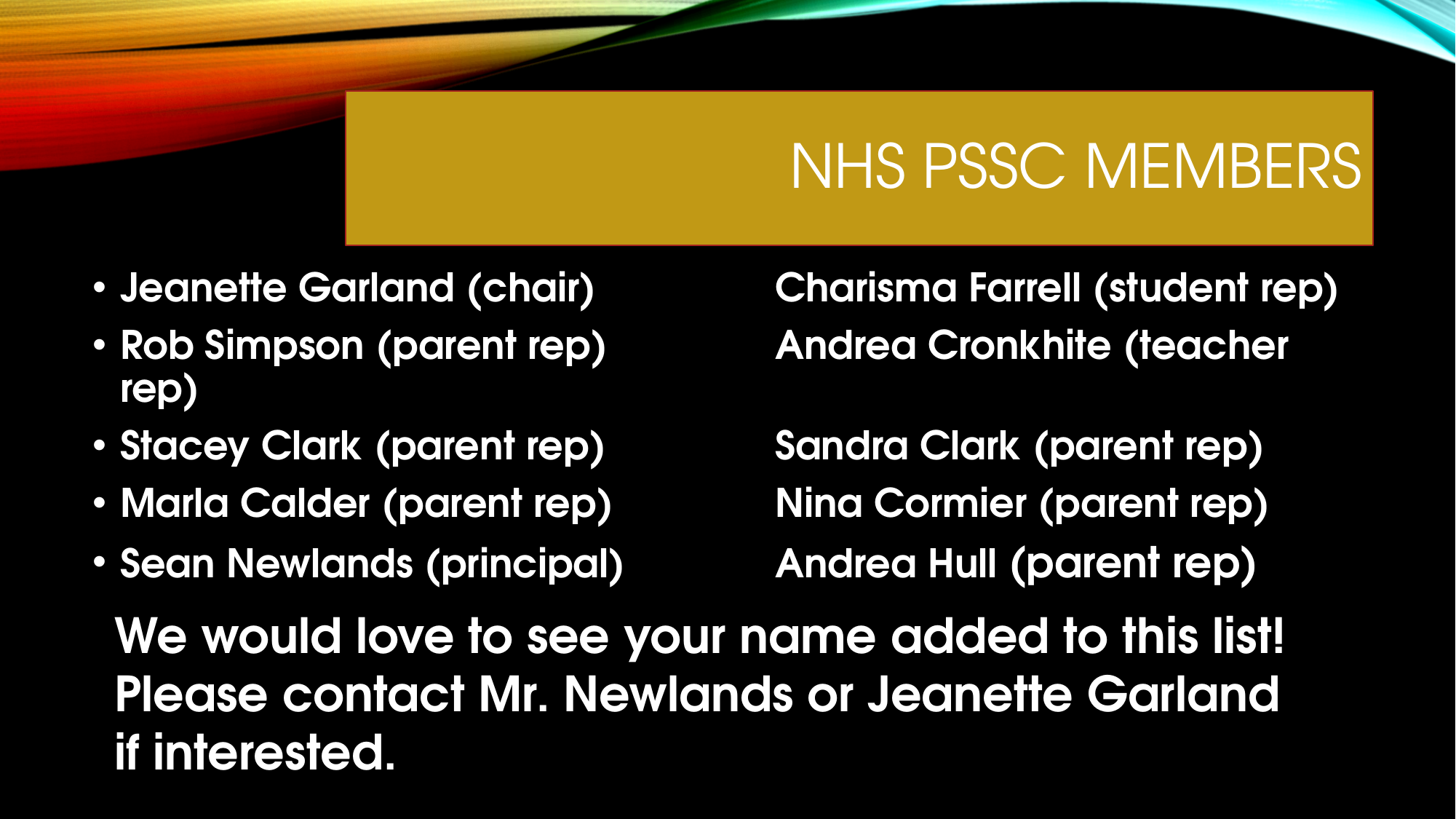

# NHS PSSC Members
Jeanette Garland (chair) 		Charisma Farrell (student rep)
Rob Simpson (parent rep)		Andrea Cronkhite (teacher rep)
Stacey Clark (parent rep)		Sandra Clark (parent rep)
Marla Calder (parent rep)		Nina Cormier (parent rep)
Sean Newlands (principal)		Andrea Hull (parent rep)

We would love to see your name added to this list! Please contact Mr. Newlands or Jeanette Garland
if interested.